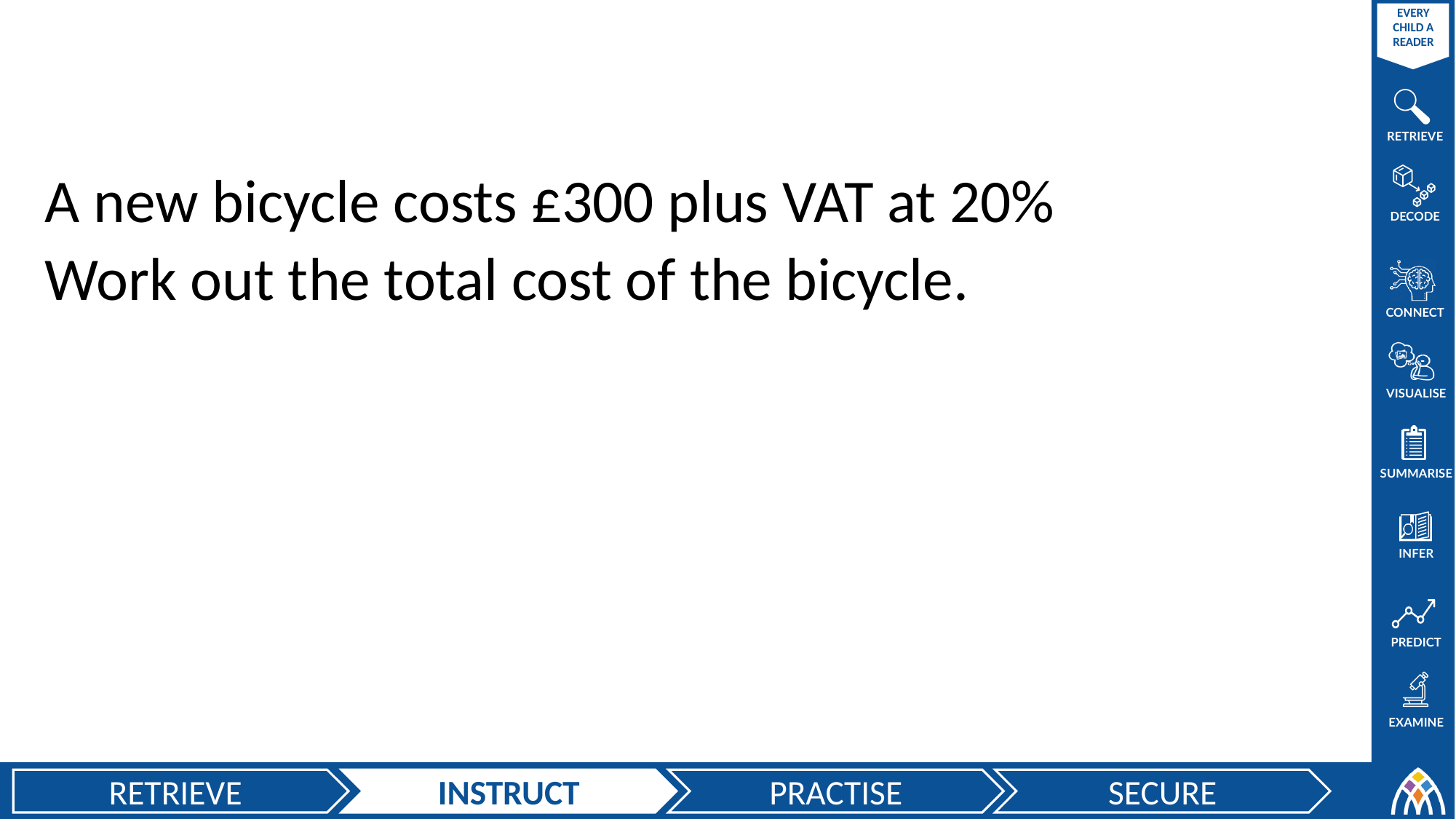

A new bicycle costs £300 plus VAT at 20%
Work out the total cost of the bicycle.